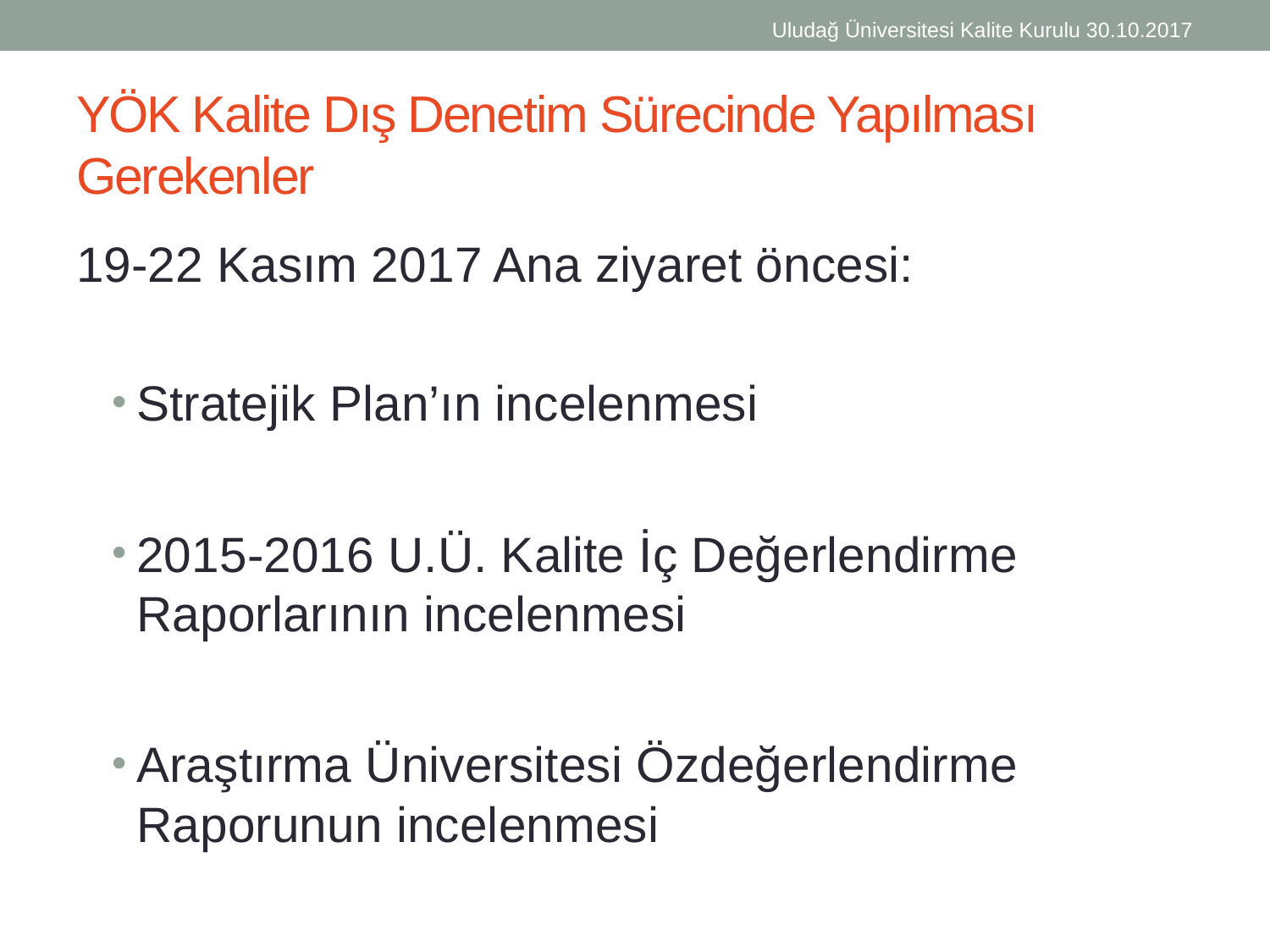

Uludağ Üniversitesi Kalite Kurulu 30.10.2017
# YÖK Kalite Dış Denetim Sürecinde Yapılması Gerekenler
19-22 Kasım 2017 Ana ziyaret öncesi:

Stratejik Plan’ın incelenmesi

2015-2016 U.Ü. Kalite İç Değerlendirme Raporlarının incelenmesi

Araştırma Üniversitesi Özdeğerlendirme Raporunun incelenmesi